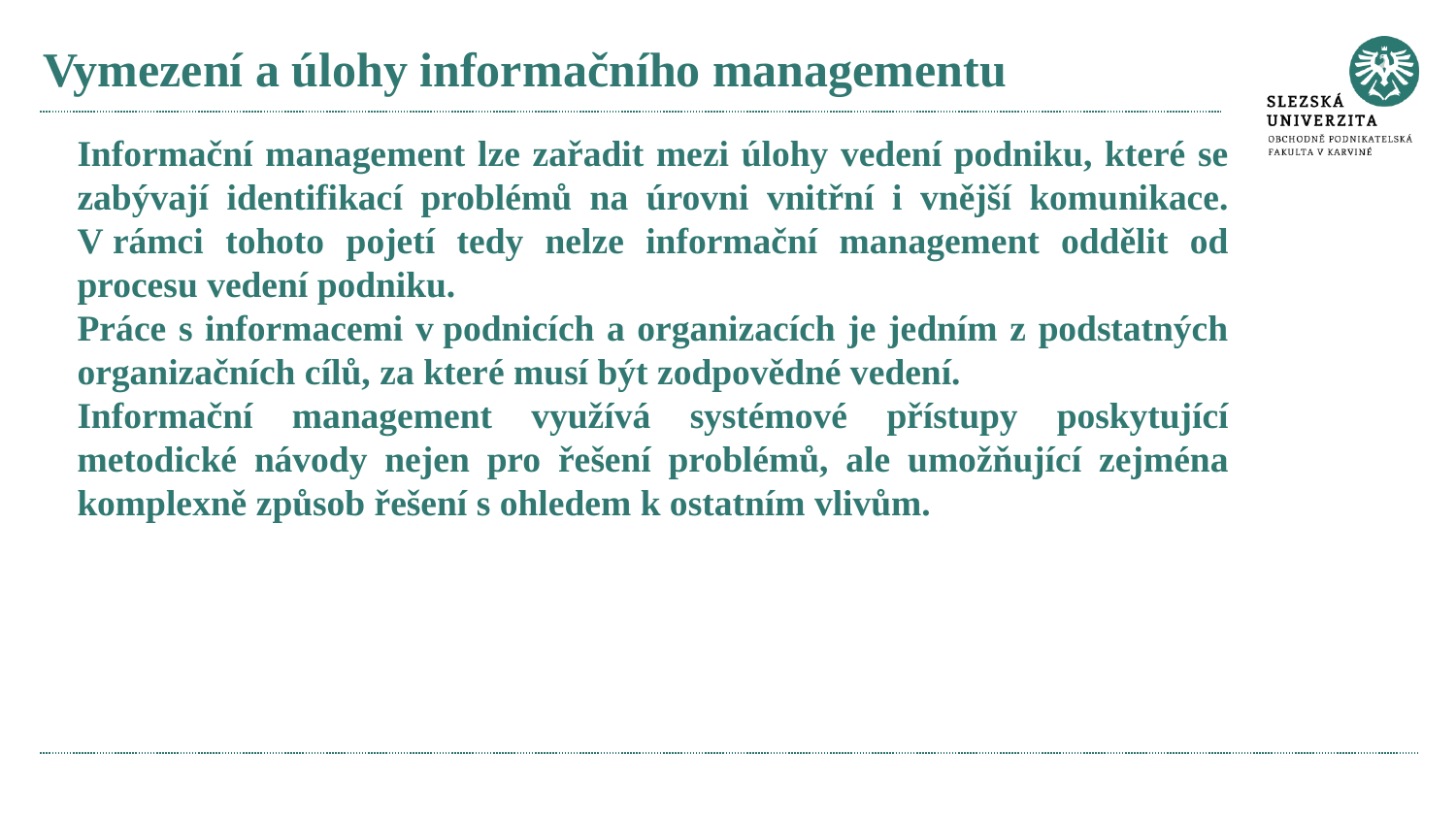

# Vymezení a úlohy informačního managementu
Informační management lze zařadit mezi úlohy vedení podniku, které se zabývají identifikací problémů na úrovni vnitřní i vnější komunikace. V rámci tohoto pojetí tedy nelze informační management oddělit od procesu vedení podniku.
Práce s informacemi v podnicích a organizacích je jedním z podstatných organizačních cílů, za které musí být zodpovědné vedení.
Informační management využívá systémové přístupy poskytující metodické návody nejen pro řešení problémů, ale umožňující zejména komplexně způsob řešení s ohledem k ostatním vlivům.